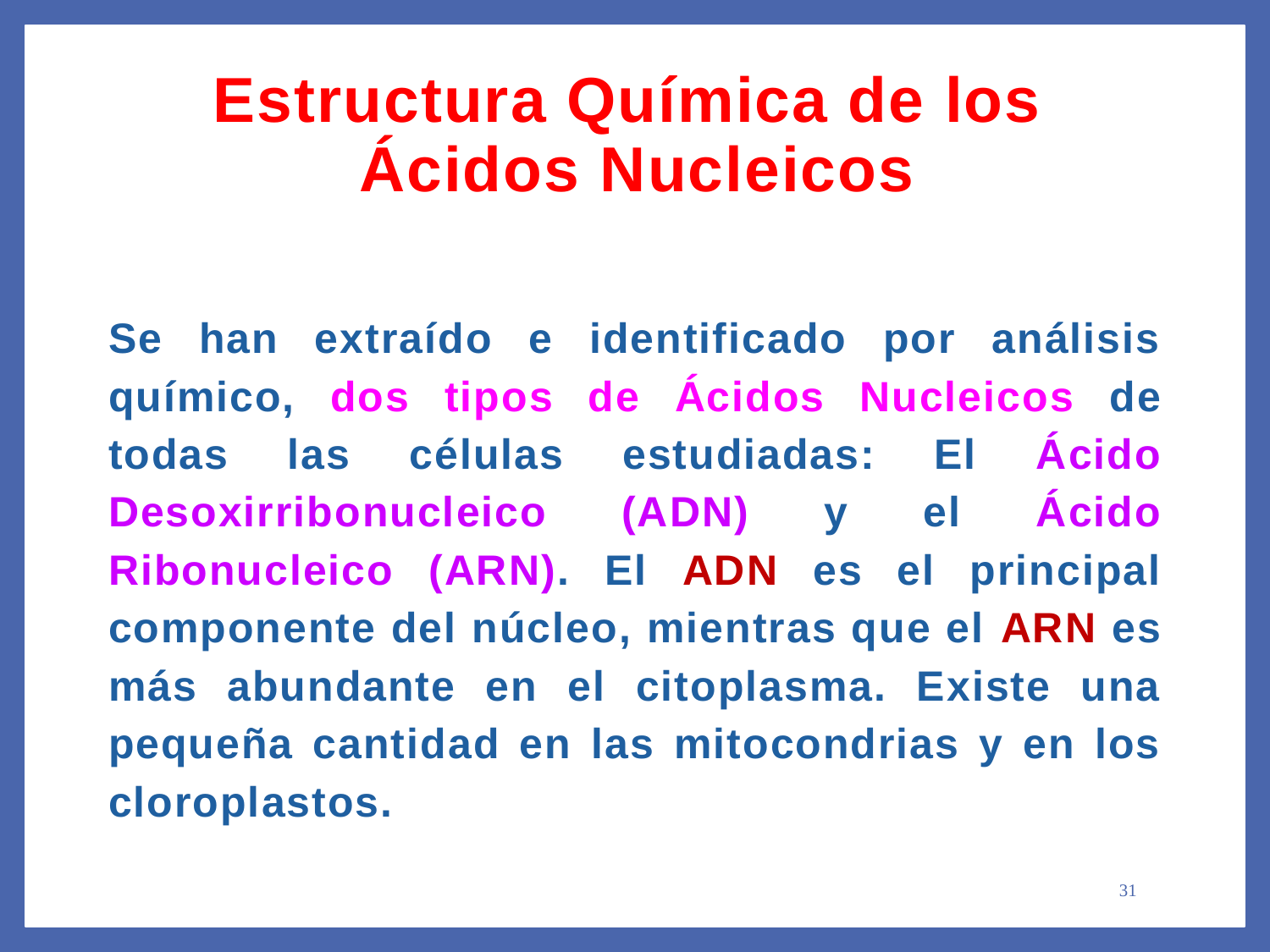

Estructura Química de los
Ácidos Nucleicos
Se han extraído e identificado por análisis químico, dos tipos de Ácidos Nucleicos de todas las células estudiadas: El Ácido Desoxirribonucleico (ADN) y el Ácido Ribonucleico (ARN). El ADN es el principal componente del núcleo, mientras que el ARN es más abundante en el citoplasma. Existe una pequeña cantidad en las mitocondrias y en los cloroplastos.

31